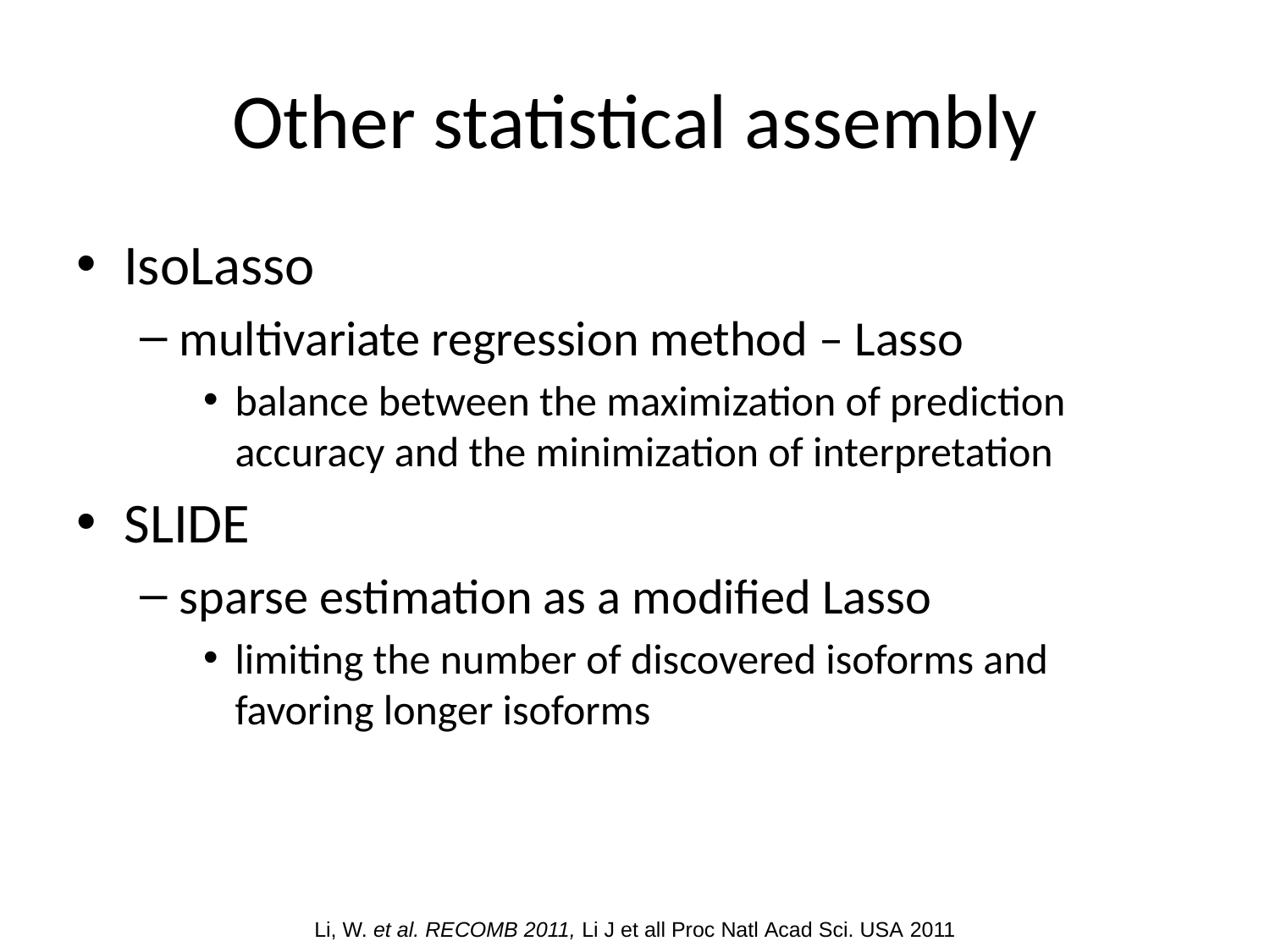

# Other statistical assembly
IsoLasso
multivariate regression method – Lasso
balance between the maximization of prediction accuracy and the minimization of interpretation
SLIDE
sparse estimation as a modified Lasso
limiting the number of discovered isoforms and favoring longer isoforms
Li, W. et al. RECOMB 2011, Li J et all Proc Natl Acad Sci. USA 2011